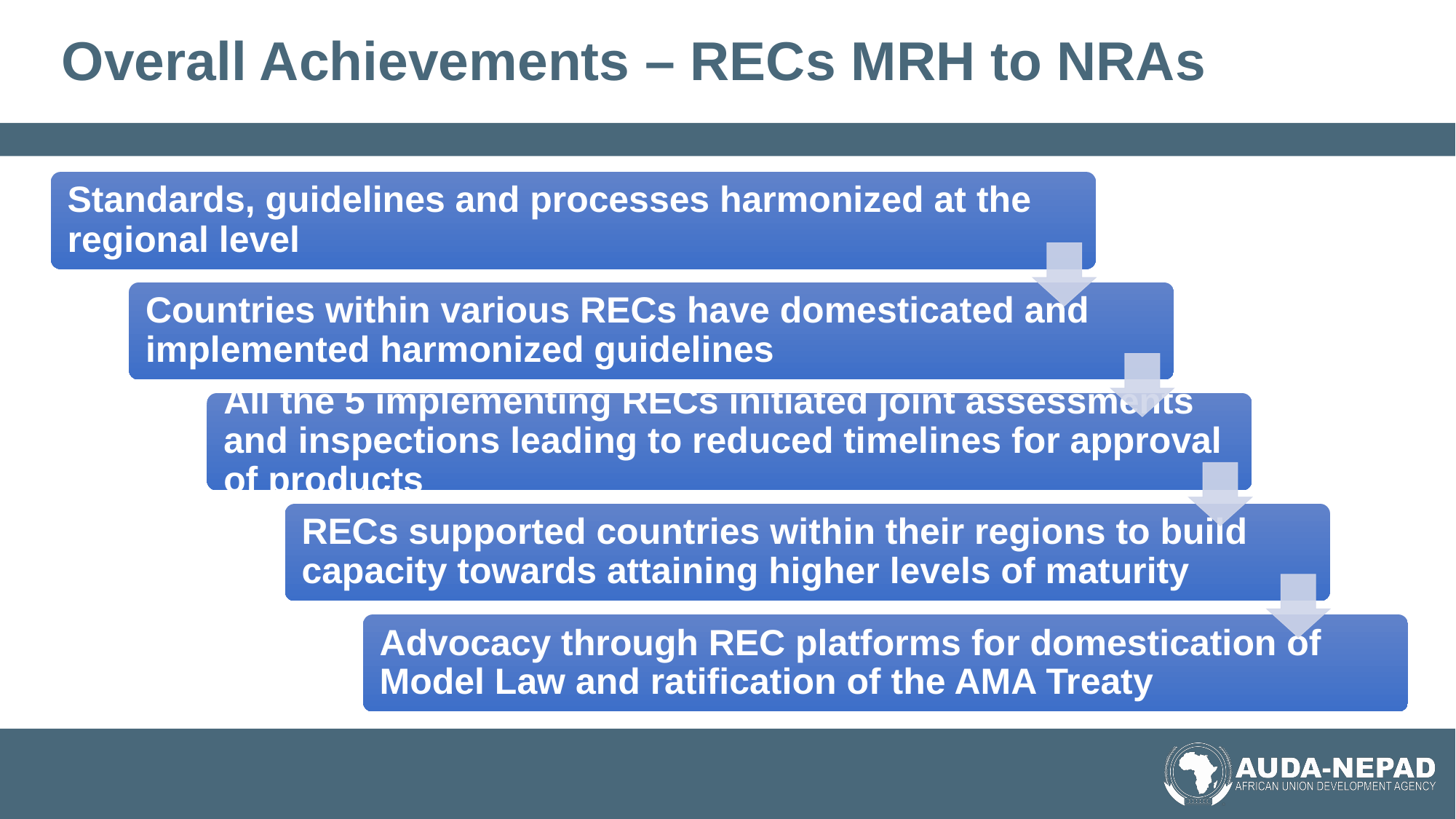

# Overall Achievements – RECs MRH to NRAs
Standards, guidelines and processes harmonized at the regional level
Countries within various RECs have domesticated and implemented harmonized guidelines
All the 5 implementing RECs initiated joint assessments and inspections leading to reduced timelines for approval of products
RECs supported countries within their regions to build capacity towards attaining higher levels of maturity
Advocacy through REC platforms for domestication of Model Law and ratification of the AMA Treaty